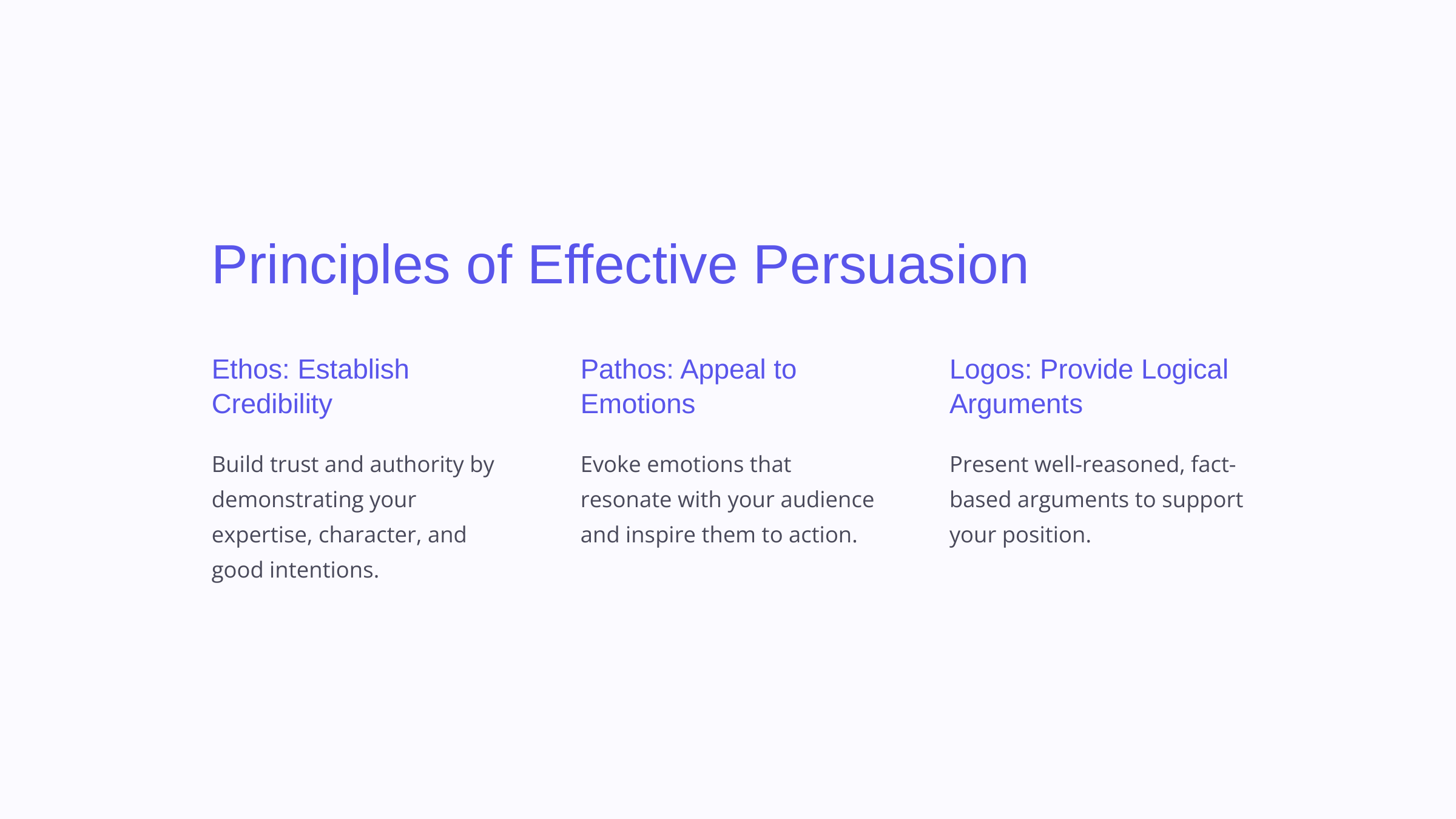

Principles of Effective Persuasion
Ethos: Establish Credibility
Pathos: Appeal to Emotions
Logos: Provide Logical Arguments
Build trust and authority by demonstrating your expertise, character, and good intentions.
Evoke emotions that resonate with your audience and inspire them to action.
Present well-reasoned, fact-based arguments to support your position.